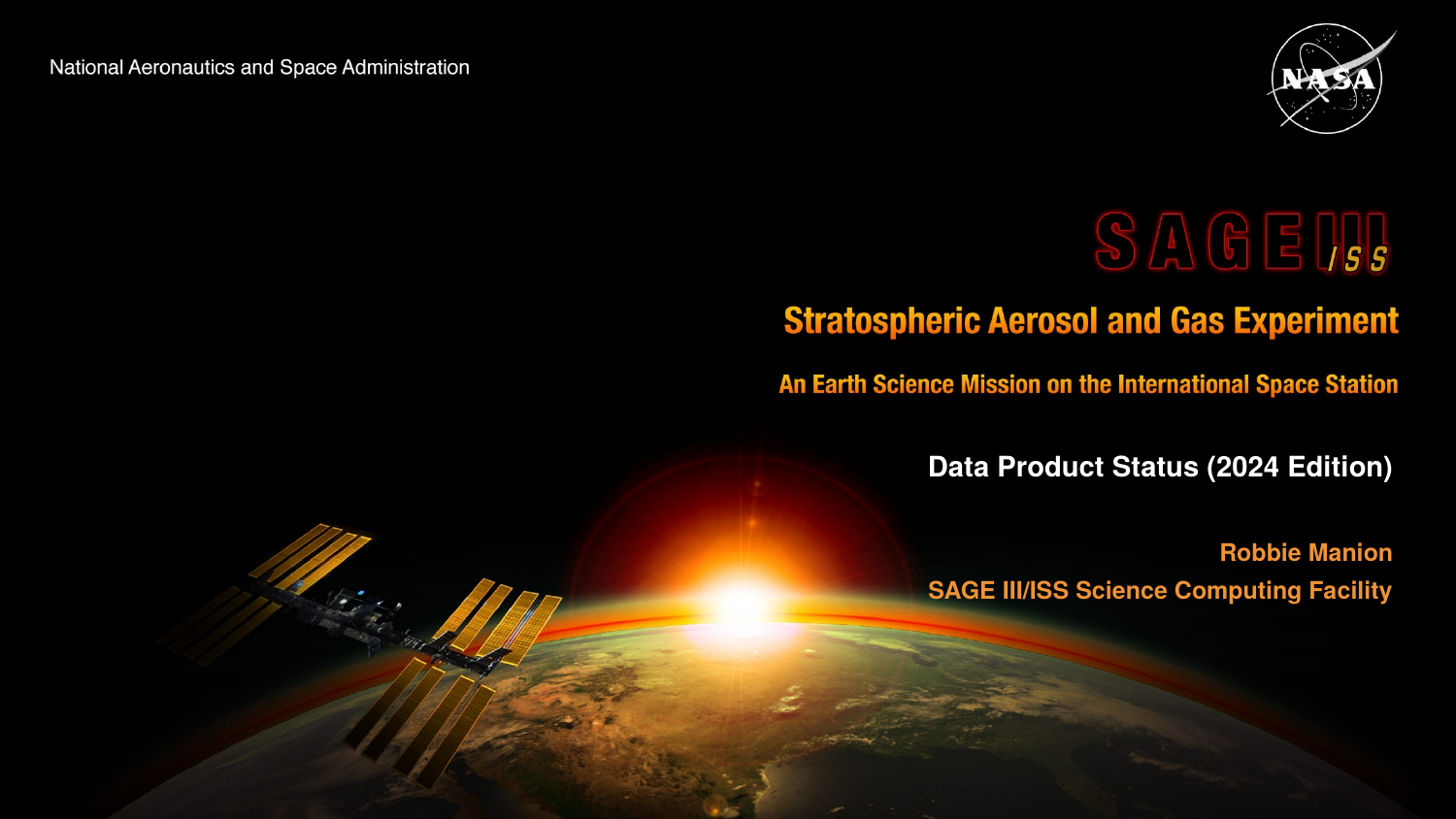

Data Product Status (2024 Edition)

Robbie Manion
SAGE III/ISS Science Computing Facility